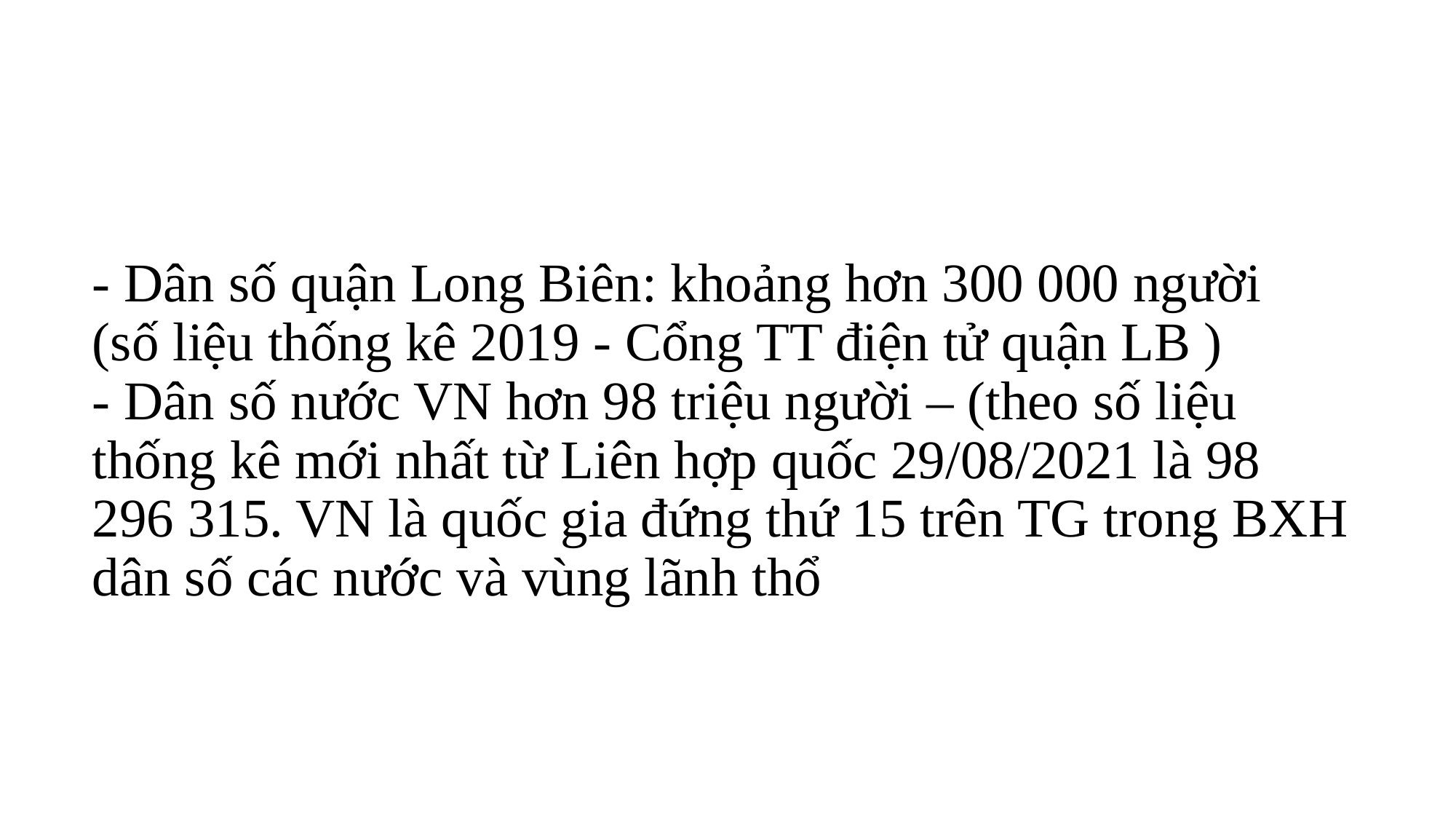

# - Dân số quận Long Biên: khoảng hơn 300 000 người (số liệu thống kê 2019 - Cổng TT điện tử quận LB ) - Dân số nước VN hơn 98 triệu người – (theo số liệu thống kê mới nhất từ Liên hợp quốc 29/08/2021 là 98 296 315. VN là quốc gia đứng thứ 15 trên TG trong BXH dân số các nước và vùng lãnh thổ